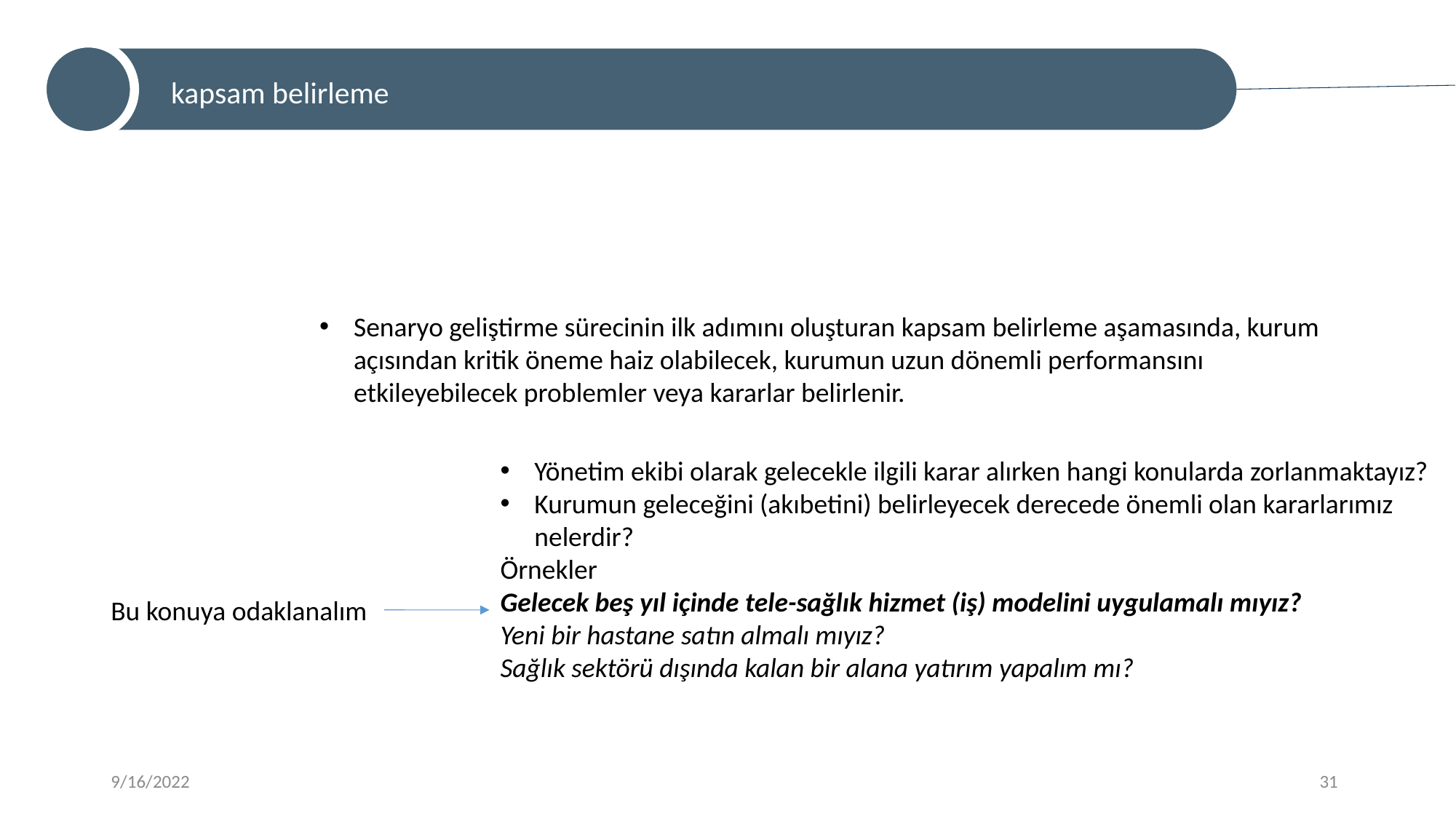

kapsam belirleme
Senaryo geliştirme sürecinin ilk adımını oluşturan kapsam belirleme aşamasında, kurum açısından kritik öneme haiz olabilecek, kurumun uzun dönemli performansını etkileyebilecek problemler veya kararlar belirlenir.

Yönetim ekibi olarak gelecekle ilgili karar alırken hangi konularda zorlanmaktayız?
Kurumun geleceğini (akıbetini) belirleyecek derecede önemli olan kararlarımız nelerdir?
Örnekler
Gelecek beş yıl içinde tele-sağlık hizmet (iş) modelini uygulamalı mıyız?
Yeni bir hastane satın almalı mıyız?
Sağlık sektörü dışında kalan bir alana yatırım yapalım mı?

Bu konuya odaklanalım
31
9/16/2022